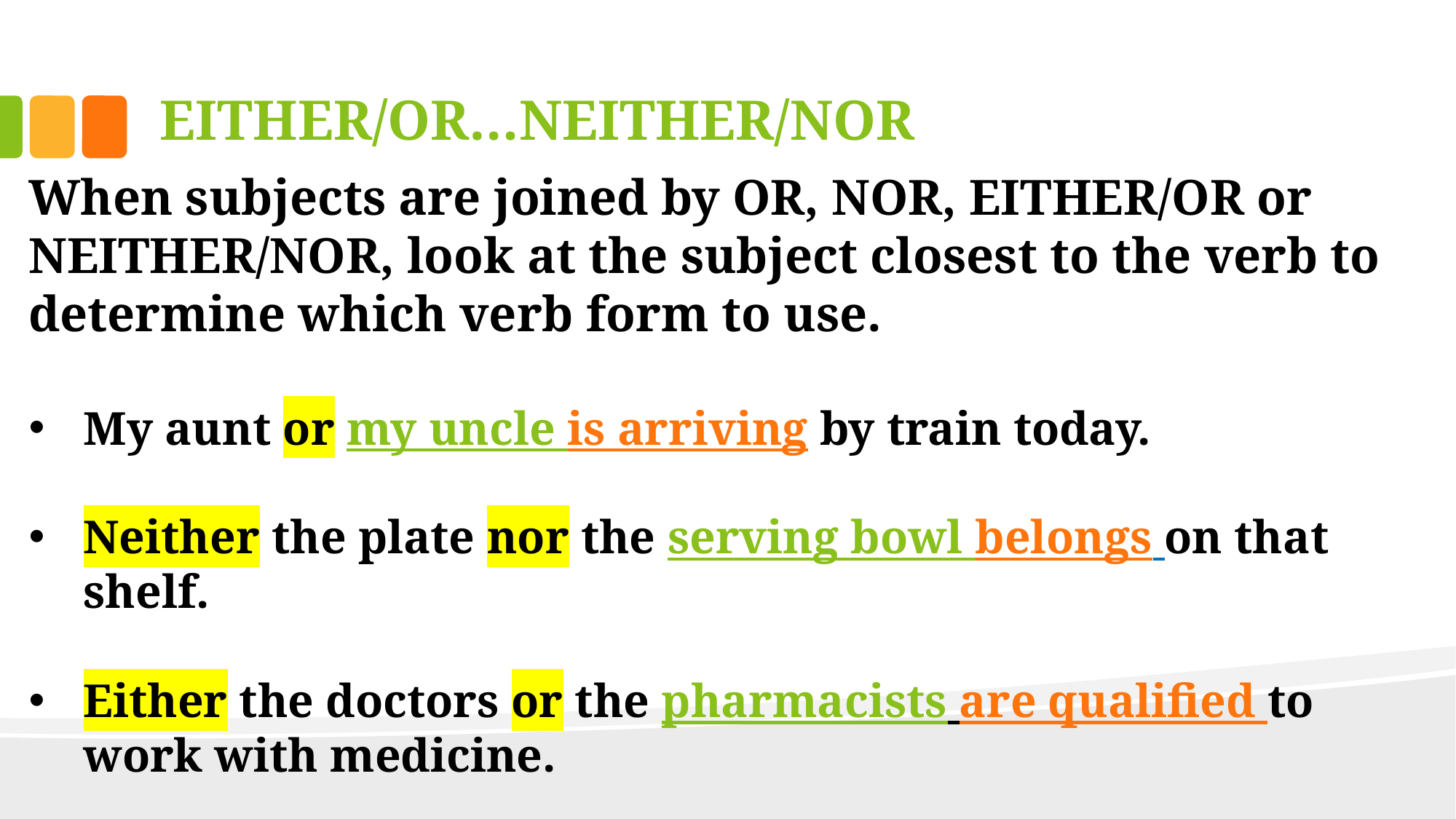

# EITHER/OR…NEITHER/NOR
When subjects are joined by OR, NOR, EITHER/OR or NEITHER/NOR, look at the subject closest to the verb to determine which verb form to use.

My aunt or my uncle is arriving by train today.

Neither the plate nor the serving bowl belongs on that shelf.

Either the doctors or the pharmacists are qualified to work with medicine.